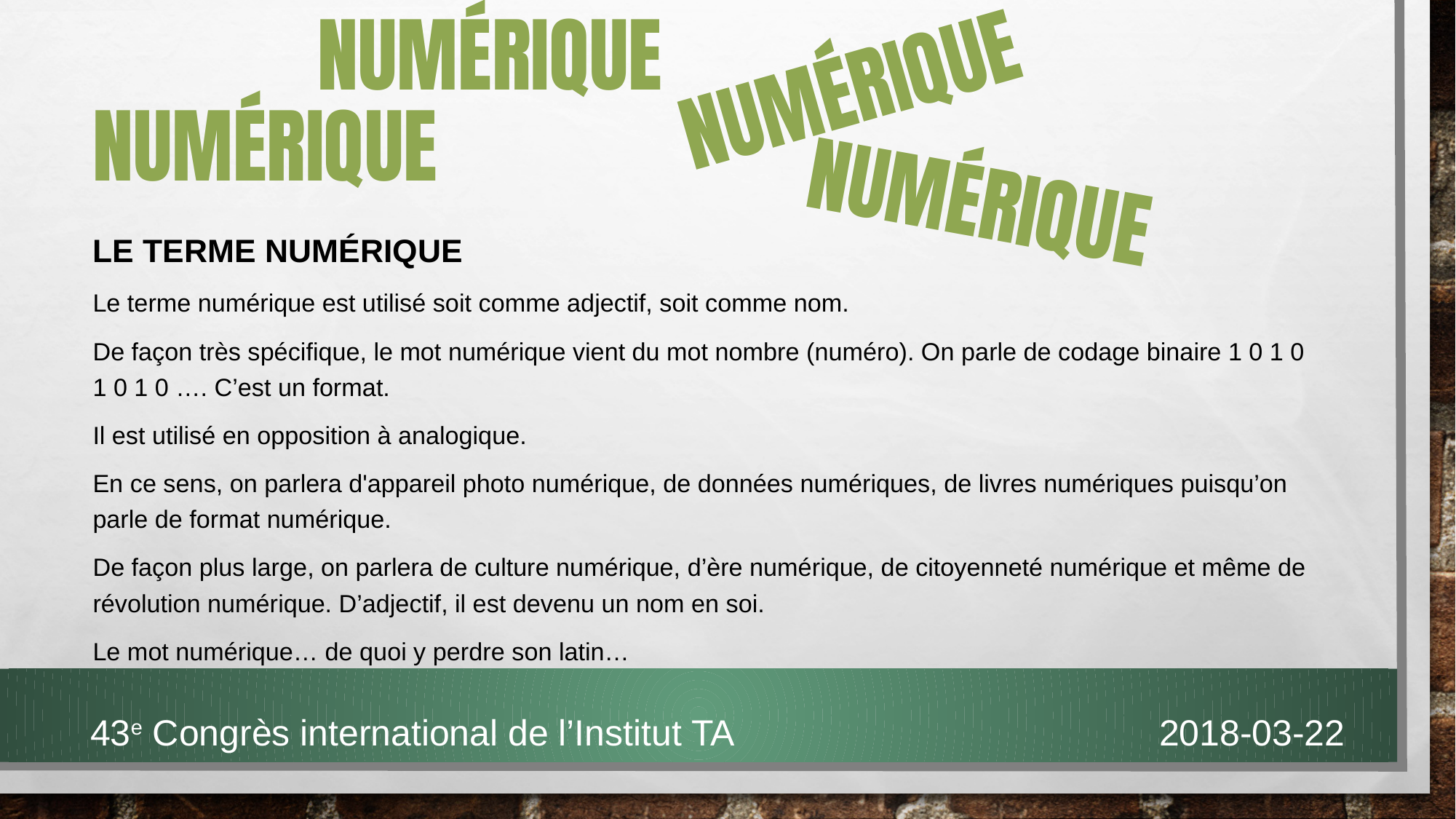

Numérique
Numérique
# Numérique
Numérique
Le terme numérique
Le terme numérique est utilisé soit comme adjectif, soit comme nom.
De façon très spécifique, le mot numérique vient du mot nombre (numéro). On parle de codage binaire 1 0 1 0 1 0 1 0 …. C’est un format.
Il est utilisé en opposition à analogique.
En ce sens, on parlera d'appareil photo numérique, de données numériques, de livres numériques puisqu’on parle de format numérique.
De façon plus large, on parlera de culture numérique, d’ère numérique, de citoyenneté numérique et même de révolution numérique. D’adjectif, il est devenu un nom en soi.
Le mot numérique… de quoi y perdre son latin…
43e Congrès international de l’Institut TA                                          2018-03-22